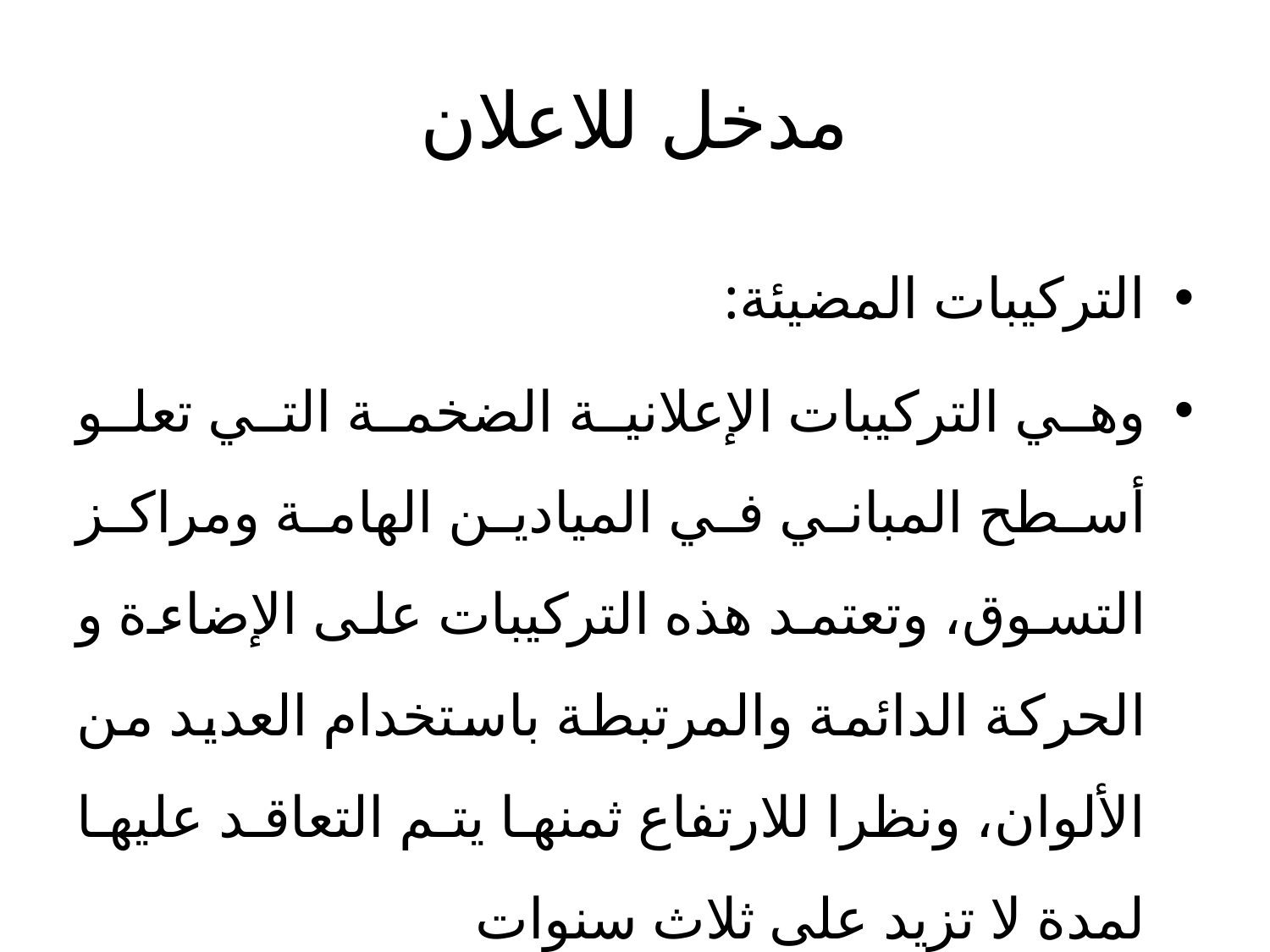

# مدخل للاعلان
التركيبات المضيئة:
وهي التركيبات الإعلانية الضخمة التي تعلو أسطح المباني في الميادين الهامة ومراكز التسوق، وتعتمد هذه التركيبات على الإضاءة و الحركة الدائمة والمرتبطة باستخدام العديد من الألوان، ونظرا للارتفاع ثمنها يتم التعاقد عليها لمدة لا تزيد على ثلاث سنوات